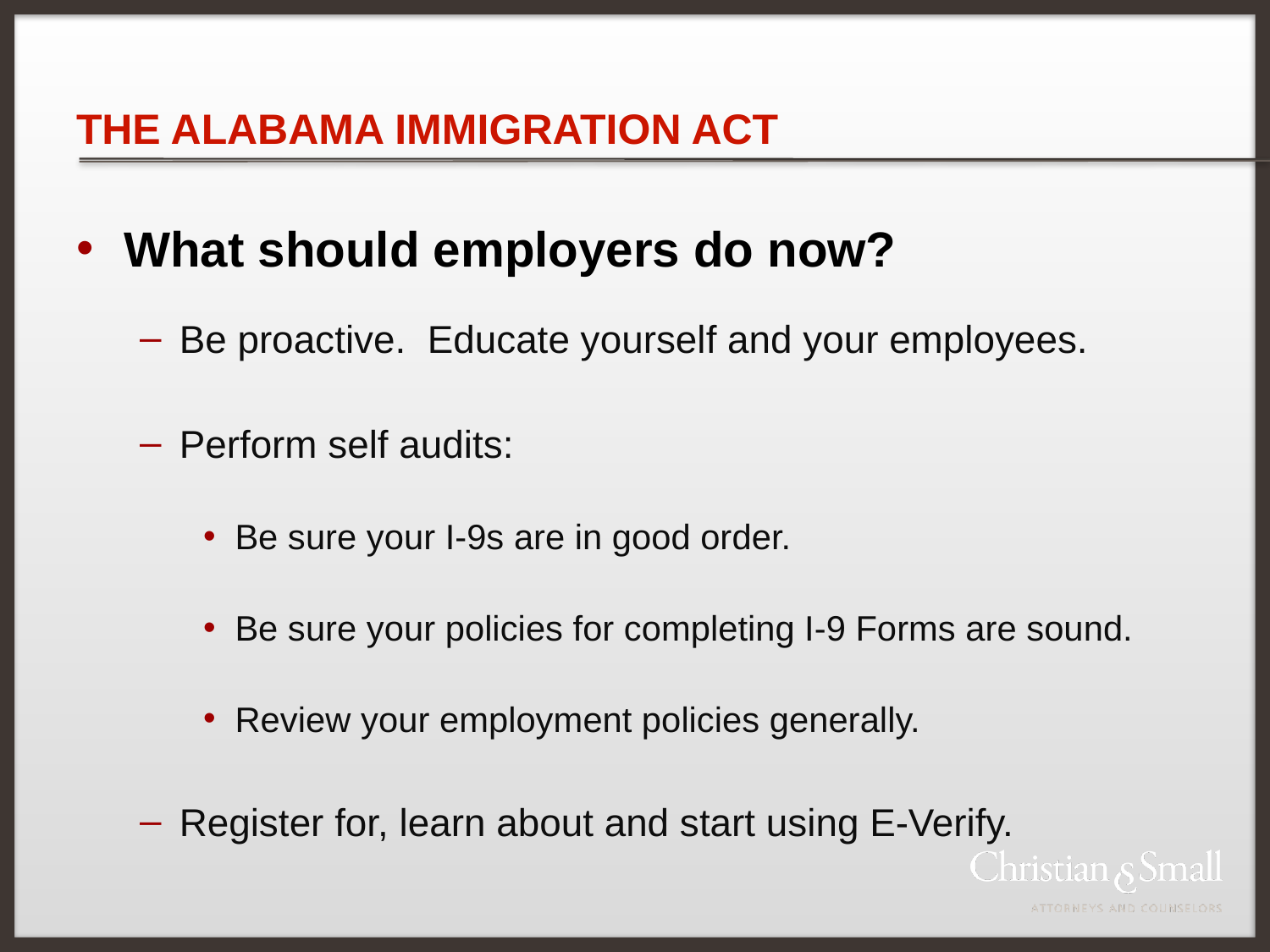

THE ALABAMA IMMIGRATION ACT
What should employers do now?

Be proactive.  Educate yourself and your employees.

Perform self audits:

Be sure your I-9s are in good order.

Be sure your policies for completing I-9 Forms are sound.

Review your employment policies generally.

Register for, learn about and start using E-Verify.